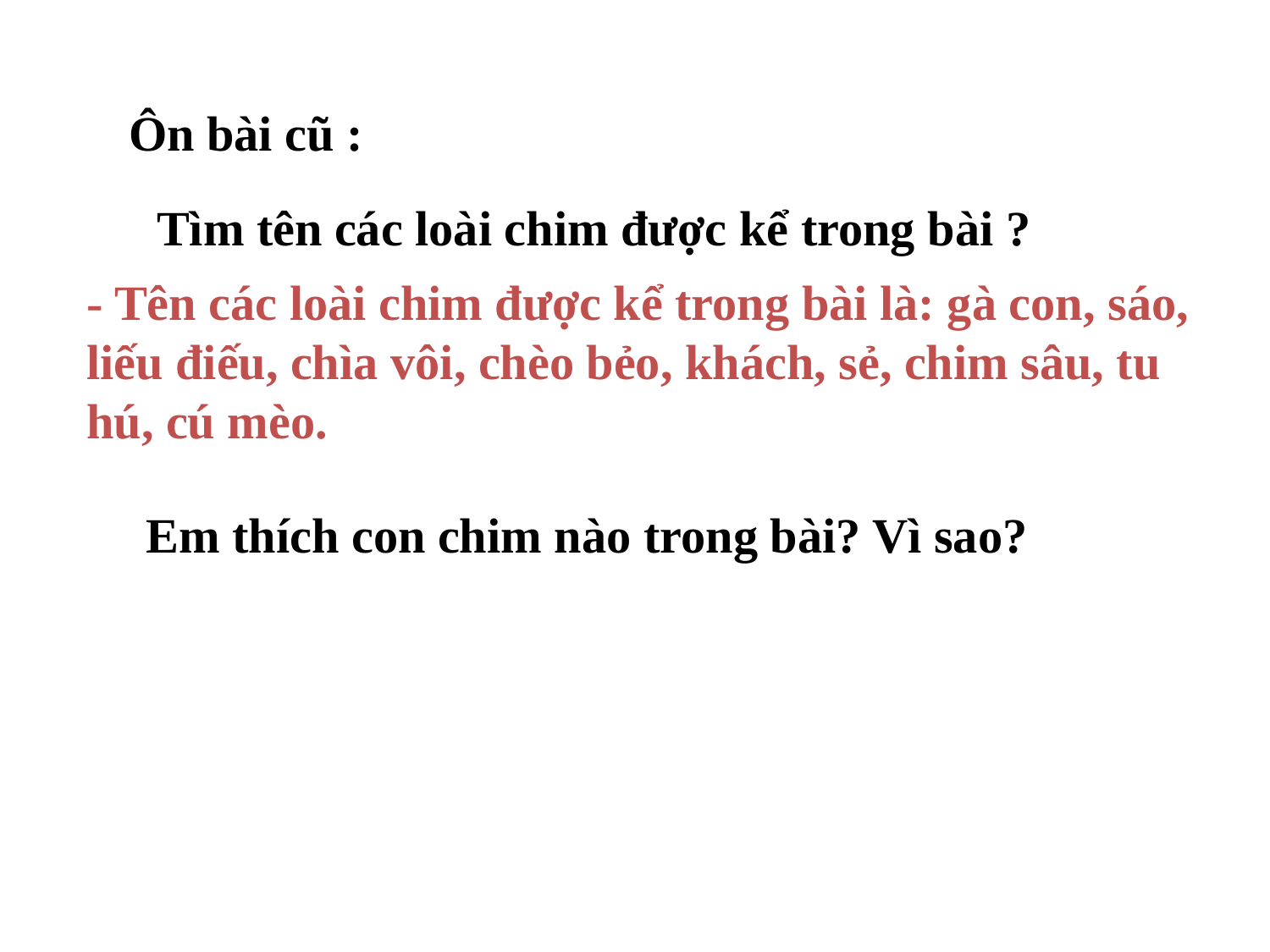

Ôn bài cũ :
    Tìm tên các loài chim được kể trong bài ?
- Tên các loài chim được kể trong bài là: gà con, sáo, liếu điếu, chìa vôi, chèo bẻo, khách, sẻ, chim sâu, tu hú, cú mèo.
    Em thích con chim nào trong bài? Vì sao?